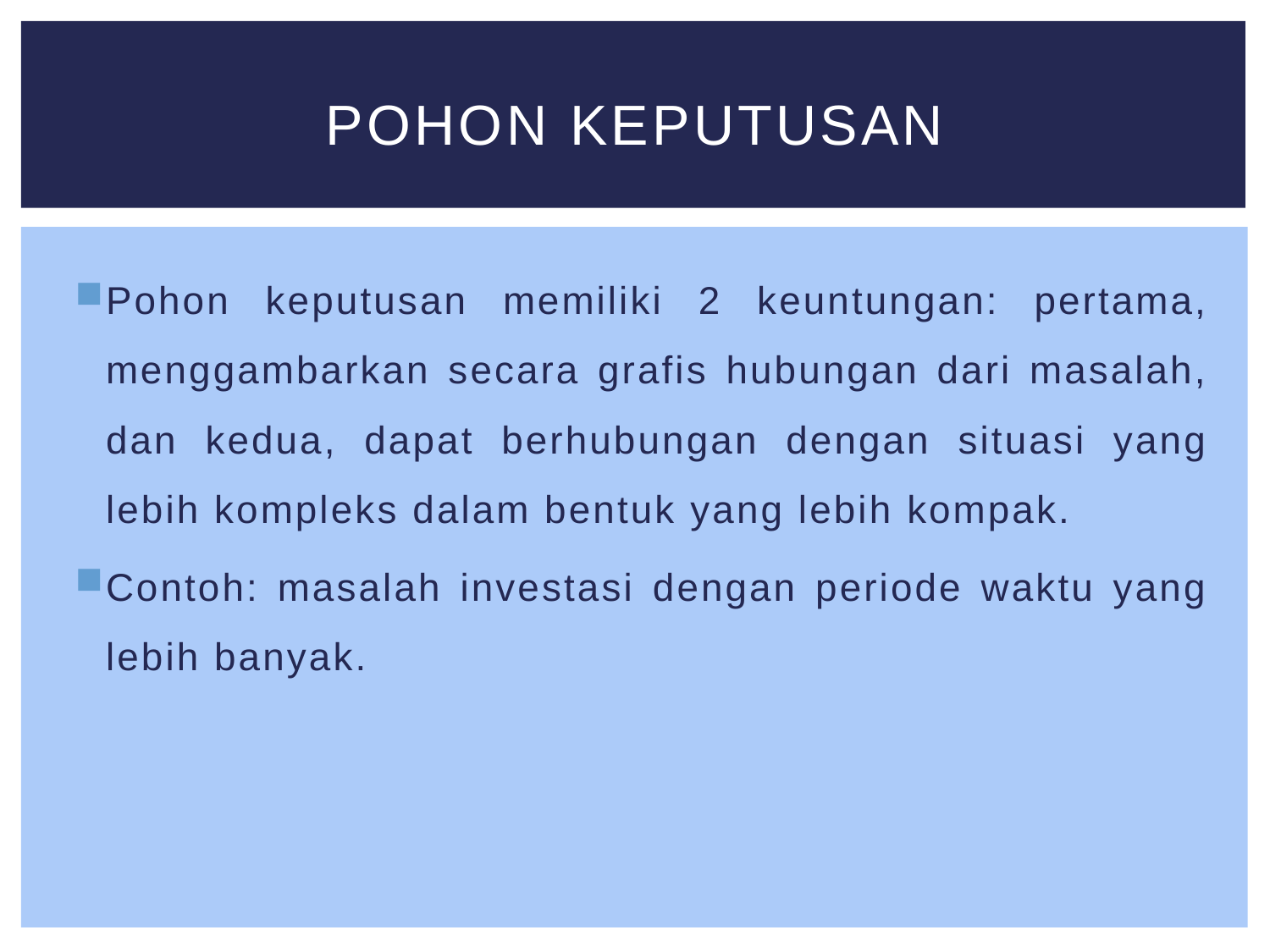

# Pohon keputusan
Pohon keputusan memiliki 2 keuntungan: pertama, menggambarkan secara grafis hubungan dari masalah, dan kedua, dapat berhubungan dengan situasi yang lebih kompleks dalam bentuk yang lebih kompak.
Contoh: masalah investasi dengan periode waktu yang lebih banyak.